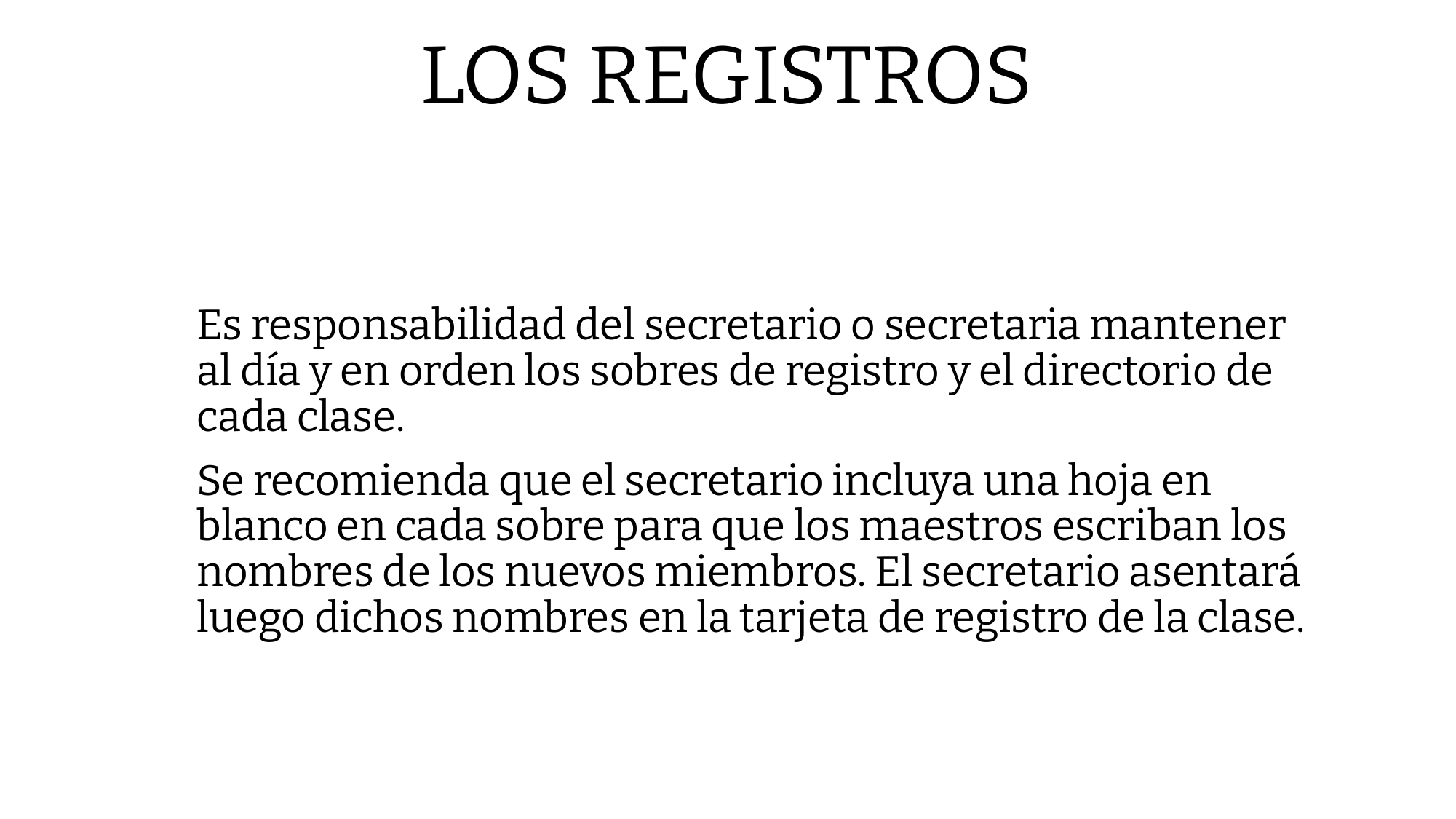

# Los registros
Es responsabilidad del secretario o secretaria mantener al día y en orden los sobres de registro y el directorio de cada clase.
Se recomienda que el secretario incluya una hoja en blanco en cada sobre para que los maestros escriban los nombres de los nuevos miembros. El secretario asentará luego dichos nombres en la tarjeta de registro de la clase.